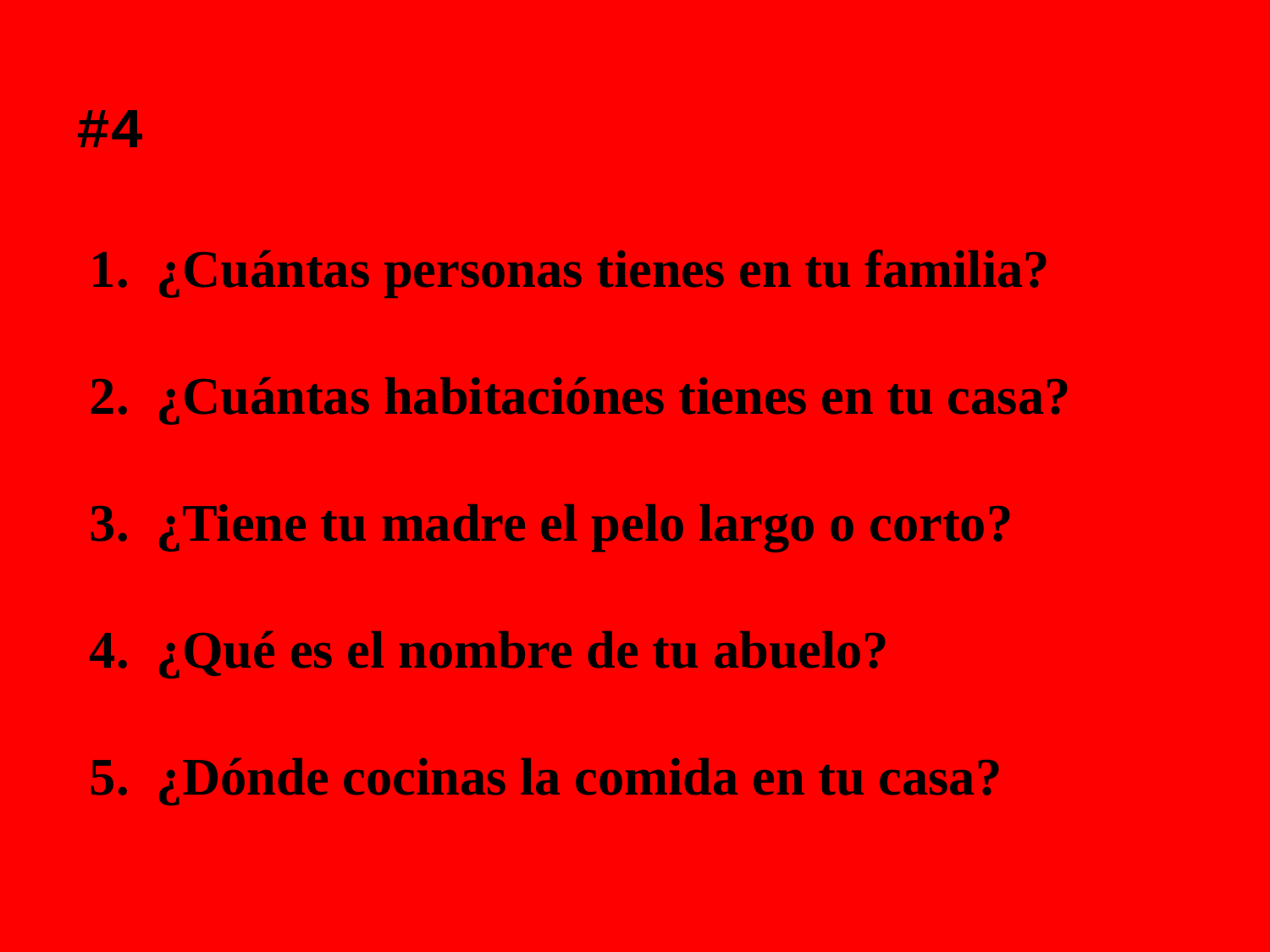

# #4
1.  ¿Cuántas personas tienes en tu familia?

2.  ¿Cuántas habitaciónes tienes en tu casa?

3.  ¿Tiene tu madre el pelo largo o corto?

4.  ¿Qué es el nombre de tu abuelo?

5.  ¿Dónde cocinas la comida en tu casa?